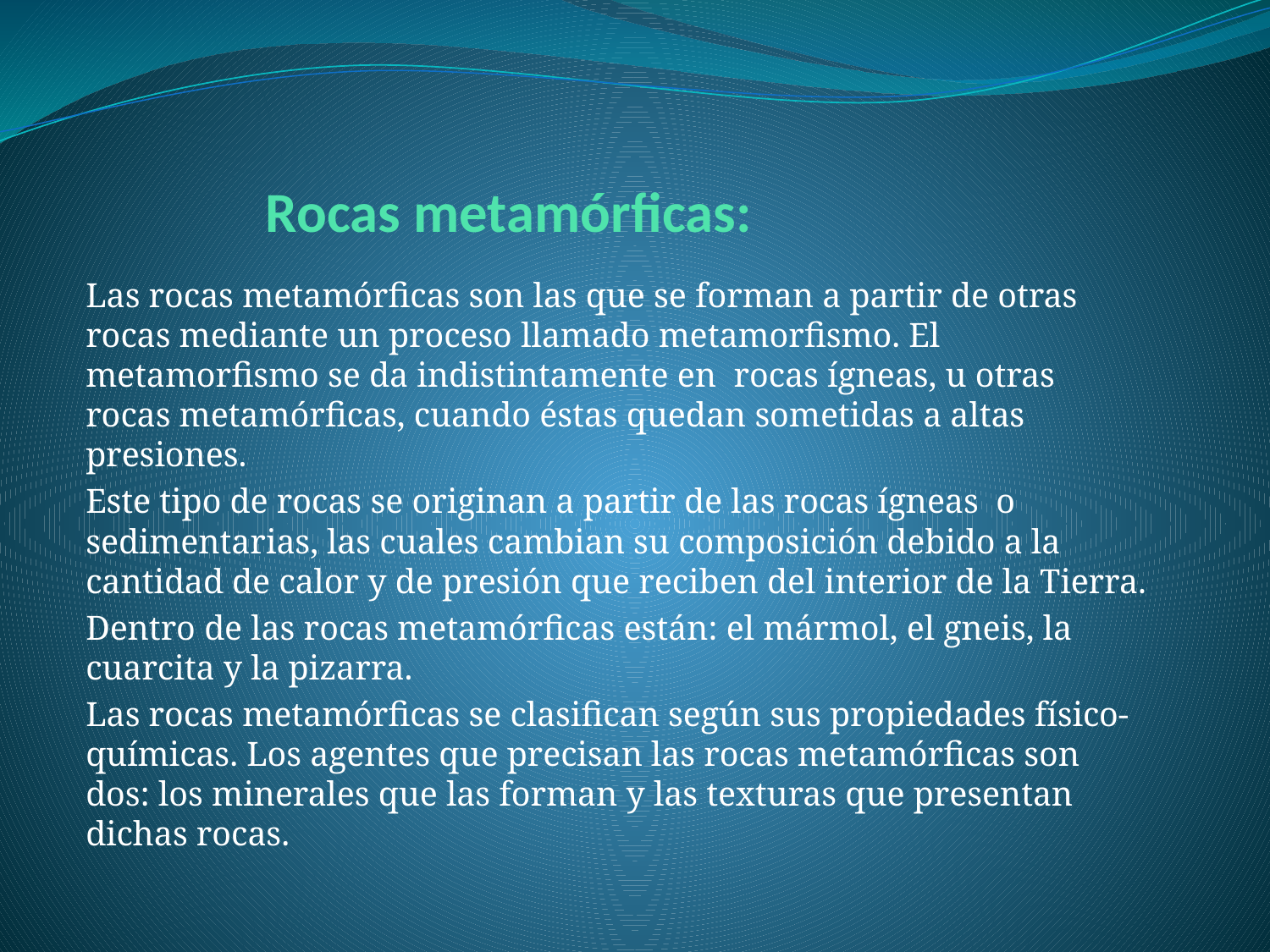

# Rocas metamórficas:
Las rocas metamórficas son las que se forman a partir de otras rocas mediante un proceso llamado metamorfismo. El metamorfismo se da indistintamente en  rocas ígneas, u otras rocas metamórficas, cuando éstas quedan sometidas a altas presiones.
Este tipo de rocas se originan a partir de las rocas ígneas  o sedimentarias, las cuales cambian su composición debido a la cantidad de calor y de presión que reciben del interior de la Tierra.
Dentro de las rocas metamórficas están: el mármol, el gneis, la cuarcita y la pizarra.
Las rocas metamórficas se clasifican según sus propiedades físico-químicas. Los agentes que precisan las rocas metamórficas son dos: los minerales que las forman y las texturas que presentan dichas rocas.